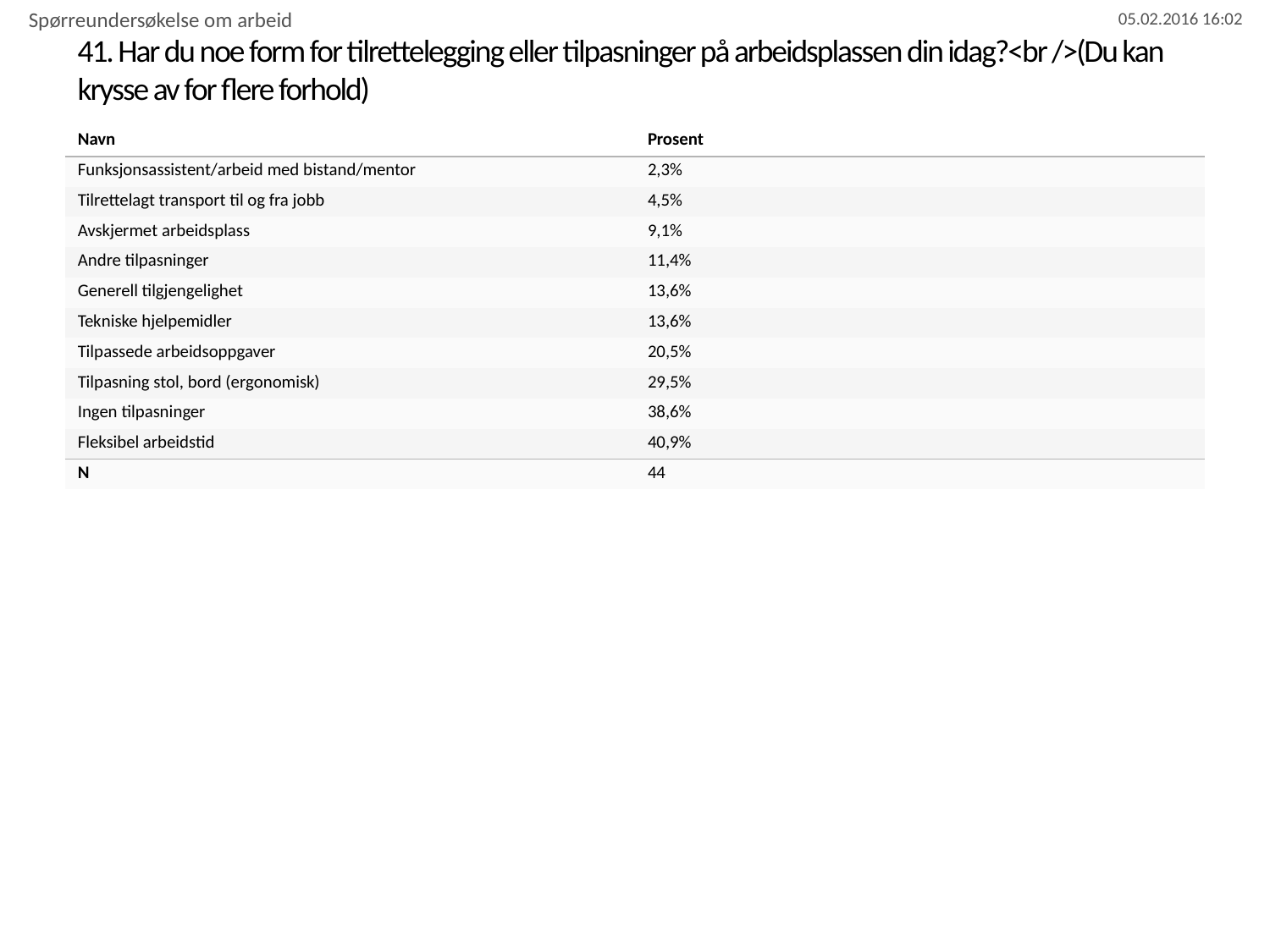

Spørreundersøkelse om arbeid
# 41. Har du noe form for tilrettelegging eller tilpasninger på arbeidsplassen din idag?<br />(Du kan krysse av for flere forhold)
| Navn | Prosent |
| --- | --- |
| Funksjonsassistent/arbeid med bistand/mentor | 2,3% |
| Tilrettelagt transport til og fra jobb | 4,5% |
| Avskjermet arbeidsplass | 9,1% |
| Andre tilpasninger | 11,4% |
| Generell tilgjengelighet | 13,6% |
| Tekniske hjelpemidler | 13,6% |
| Tilpassede arbeidsoppgaver | 20,5% |
| Tilpasning stol, bord (ergonomisk) | 29,5% |
| Ingen tilpasninger | 38,6% |
| Fleksibel arbeidstid | 40,9% |
| N | 44 |